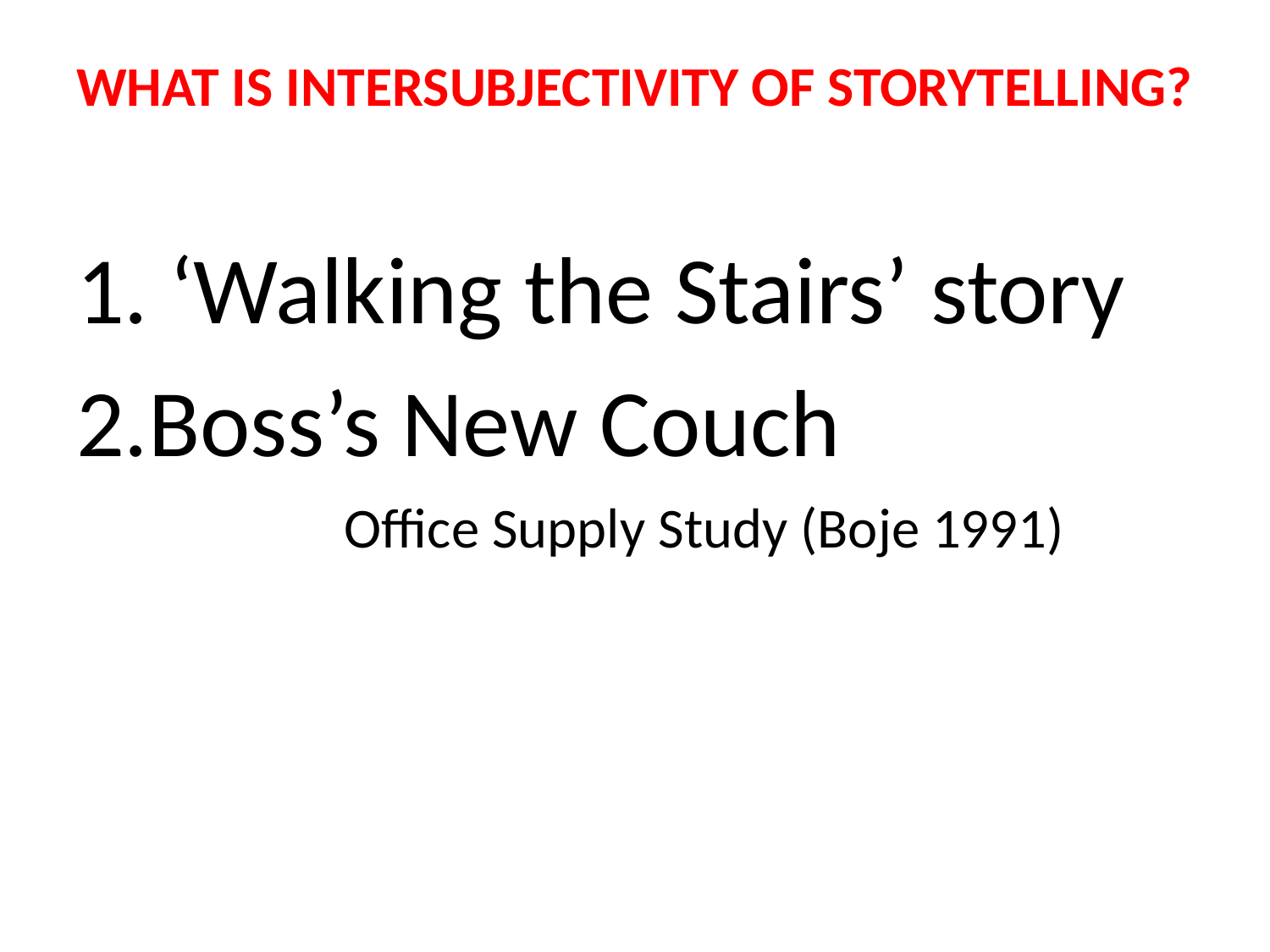

# WHAT IS INTERSUBJECTIVITY OF STORYTELLING?
 ‘Walking the Stairs’ story
Boss’s New Couch
Office Supply Study (Boje 1991)